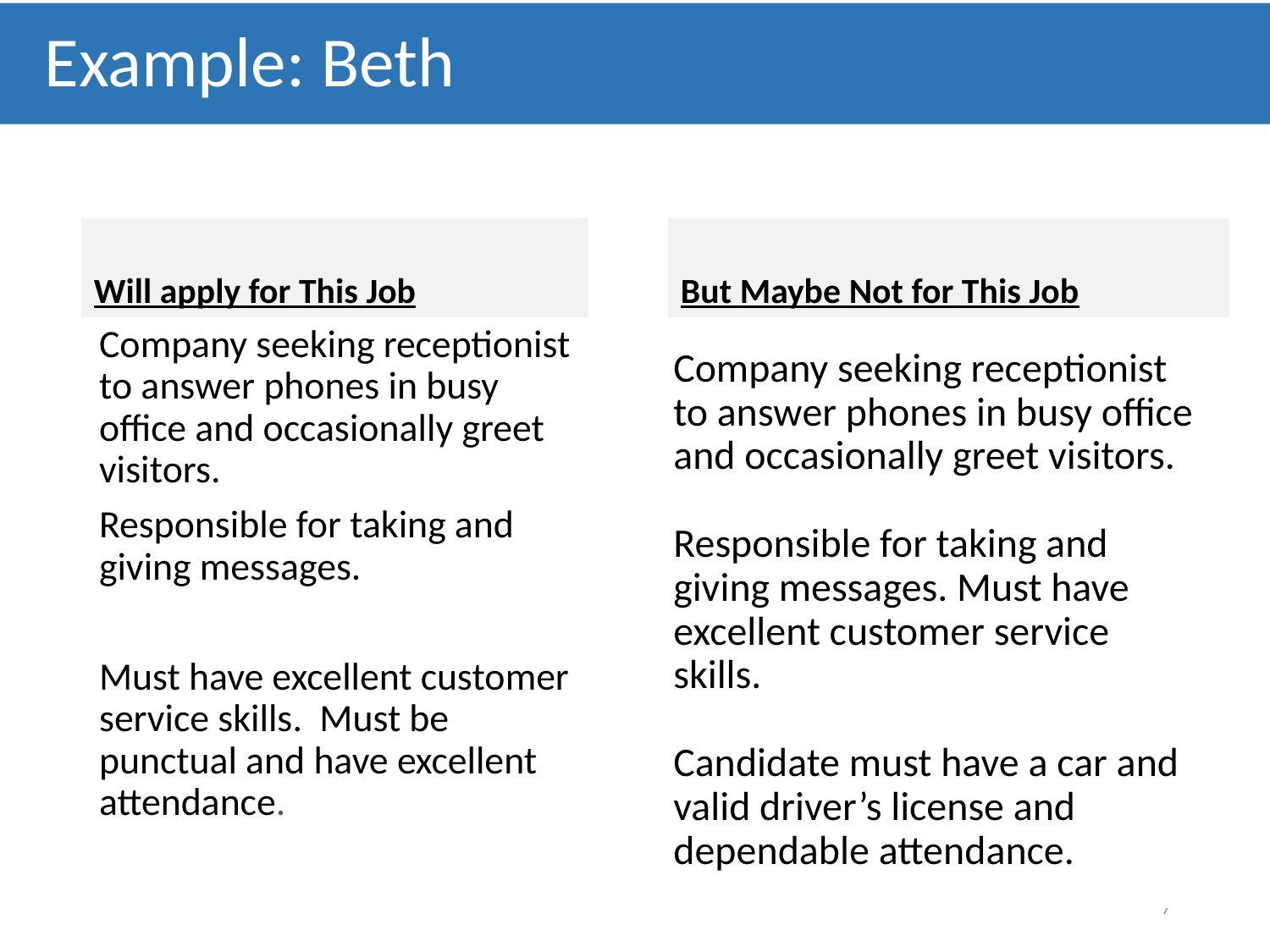

# Example: Beth
Will apply for This Job
But Maybe Not for This Job
Company seeking receptionist to answer phones in busy office and occasionally greet visitors.
Responsible for taking and giving messages.

Must have excellent customer service skills.  Must be punctual and have excellent attendance.
Company seeking receptionist to answer phones in busy office and occasionally greet visitors.

Responsible for taking and giving messages. Must have excellent customer service skills.

Candidate must have a car and valid driver’s license and dependable attendance.

7